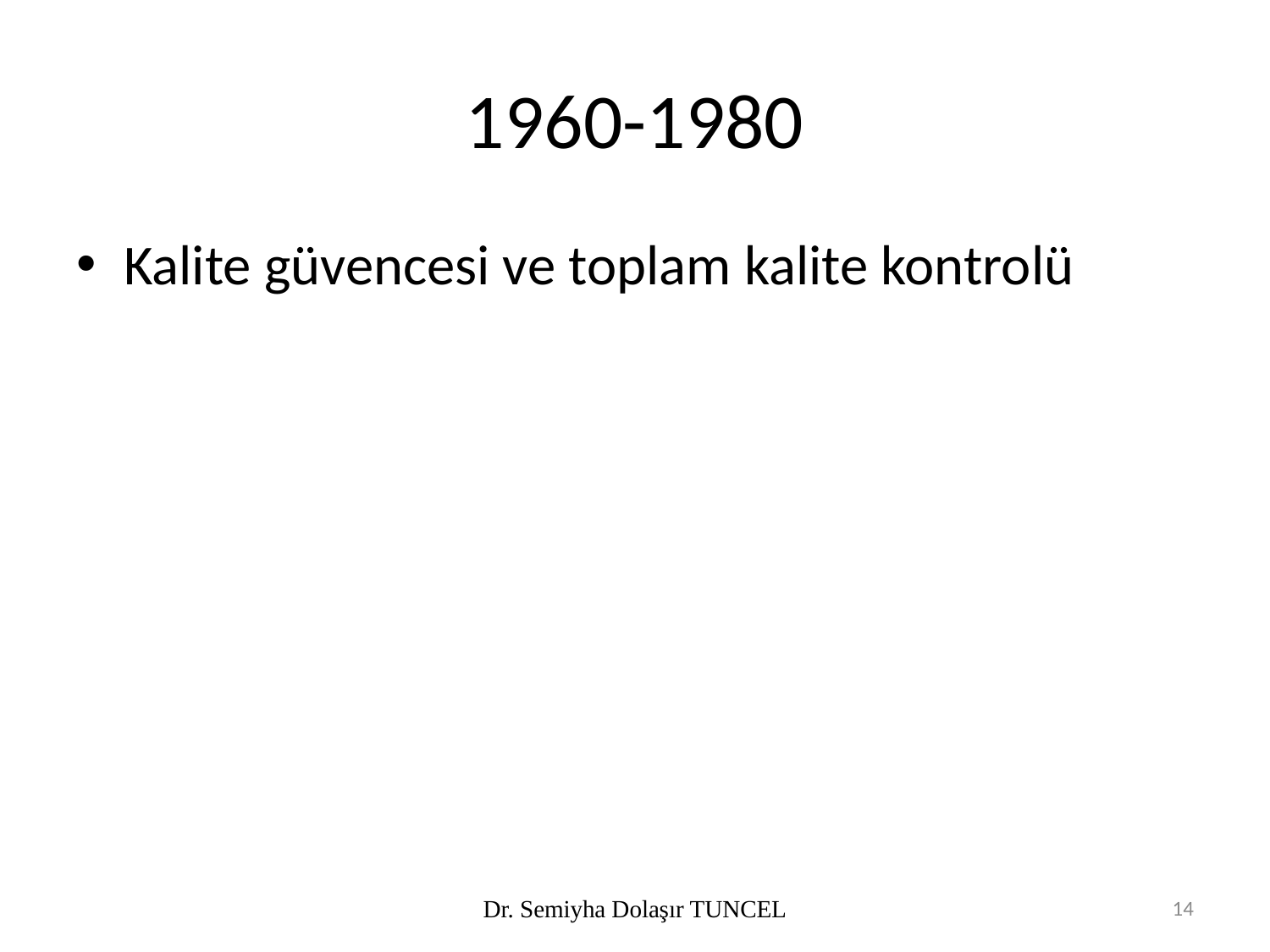

# 1960-1980
Kalite güvencesi ve toplam kalite kontrolü
Dr. Semiyha Dolaşır TUNCEL
14